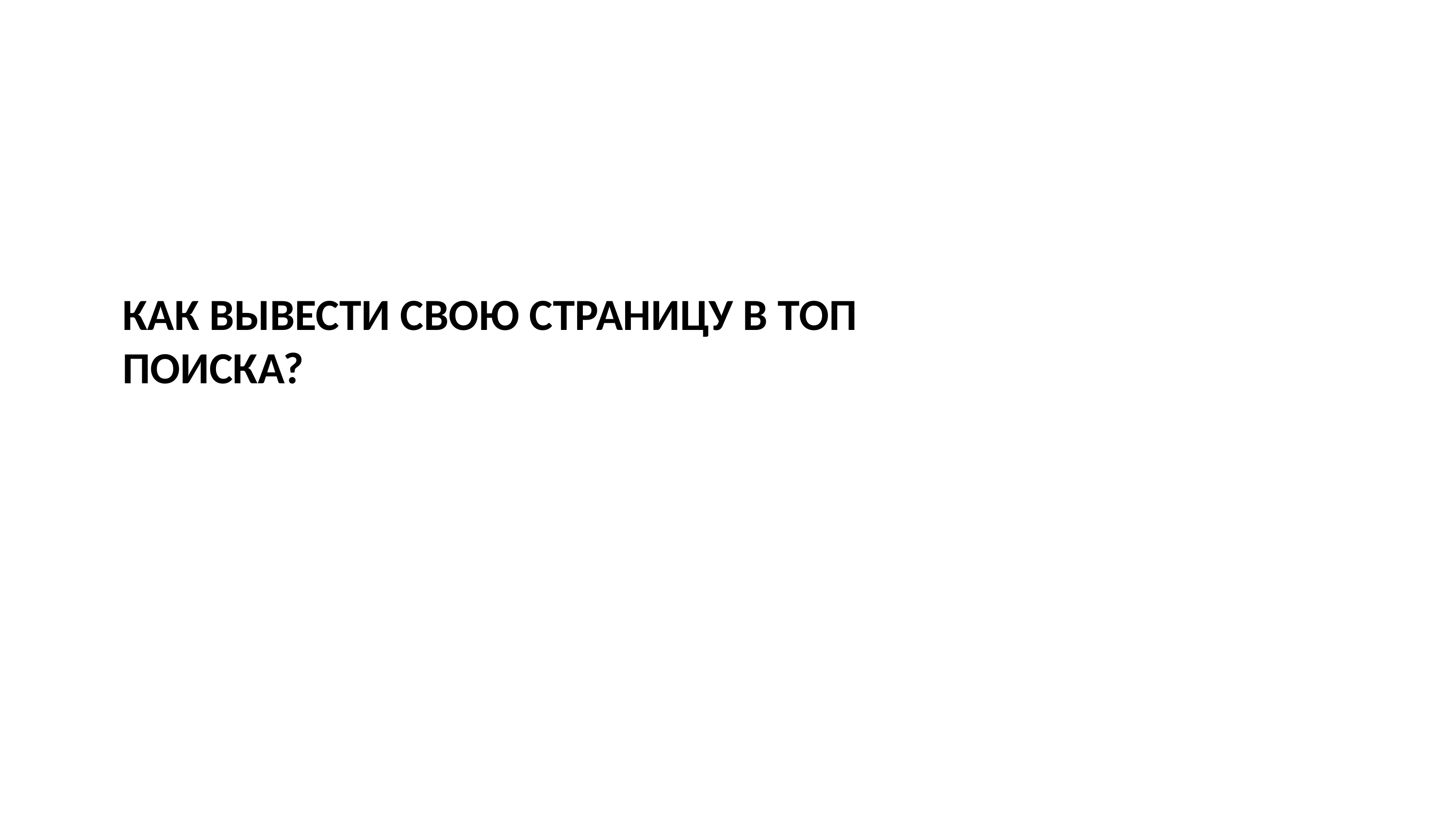

КАК ВЫВЕСТИ СВОЮ СТРАНИЦУ В ТОП ПОИСКА?